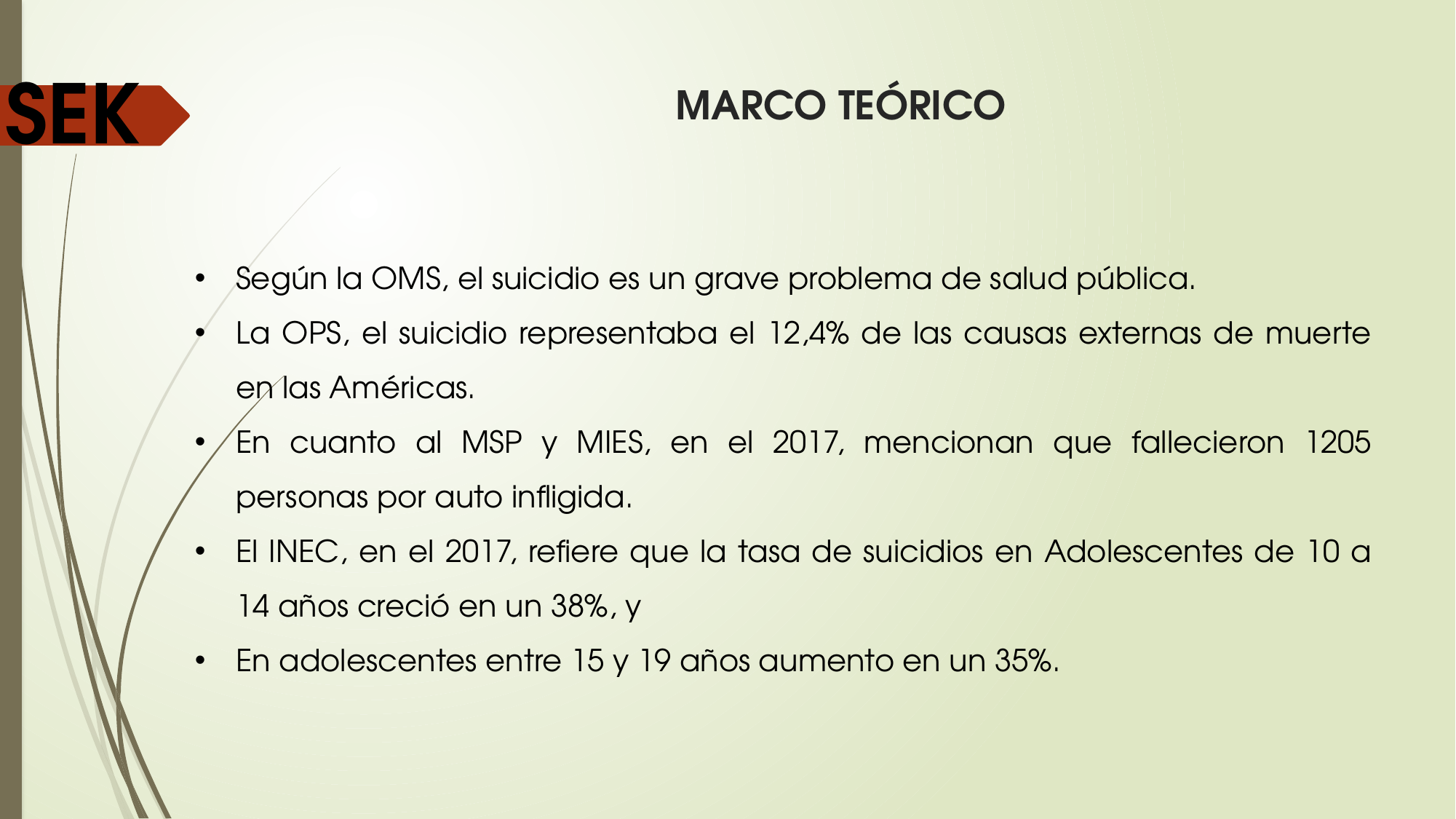

SEK
# MARCO TEÓRICO
Según la OMS, el suicidio es un grave problema de salud pública.
La OPS, el suicidio representaba el 12,4% de las causas externas de muerte en las Américas.
En cuanto al MSP y MIES, en el 2017, mencionan que fallecieron 1205 personas por auto infligida.
El INEC, en el 2017, refiere que la tasa de suicidios en Adolescentes de 10 a 14 años creció en un 38%, y
En adolescentes entre 15 y 19 años aumento en un 35%.